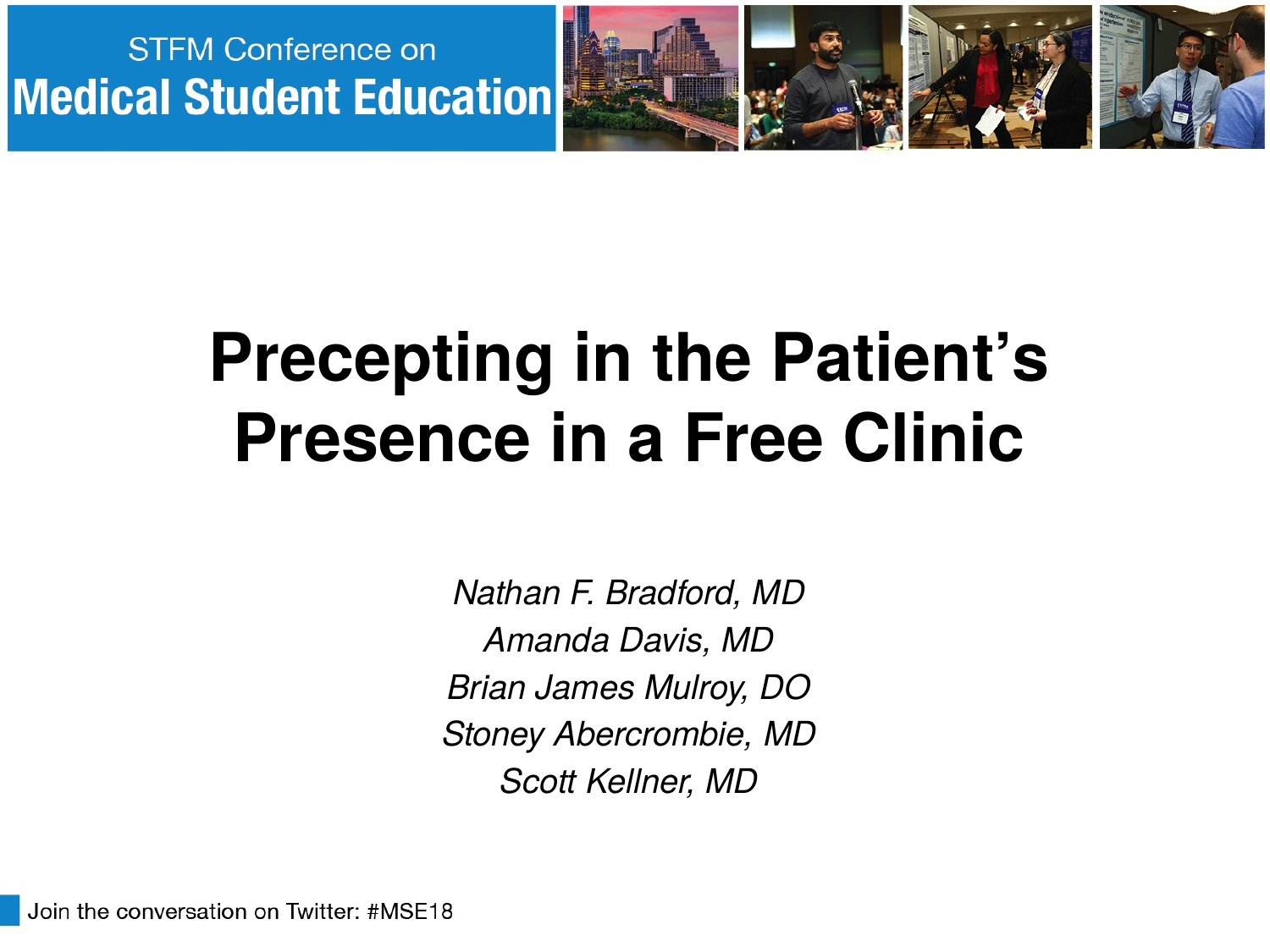

# Precepting in the Patient’s Presence in a Free Clinic
Nathan F. Bradford, MD
Amanda Davis, MD
Brian James Mulroy, DO
Stoney Abercrombie, MD
Scott Kellner, MD